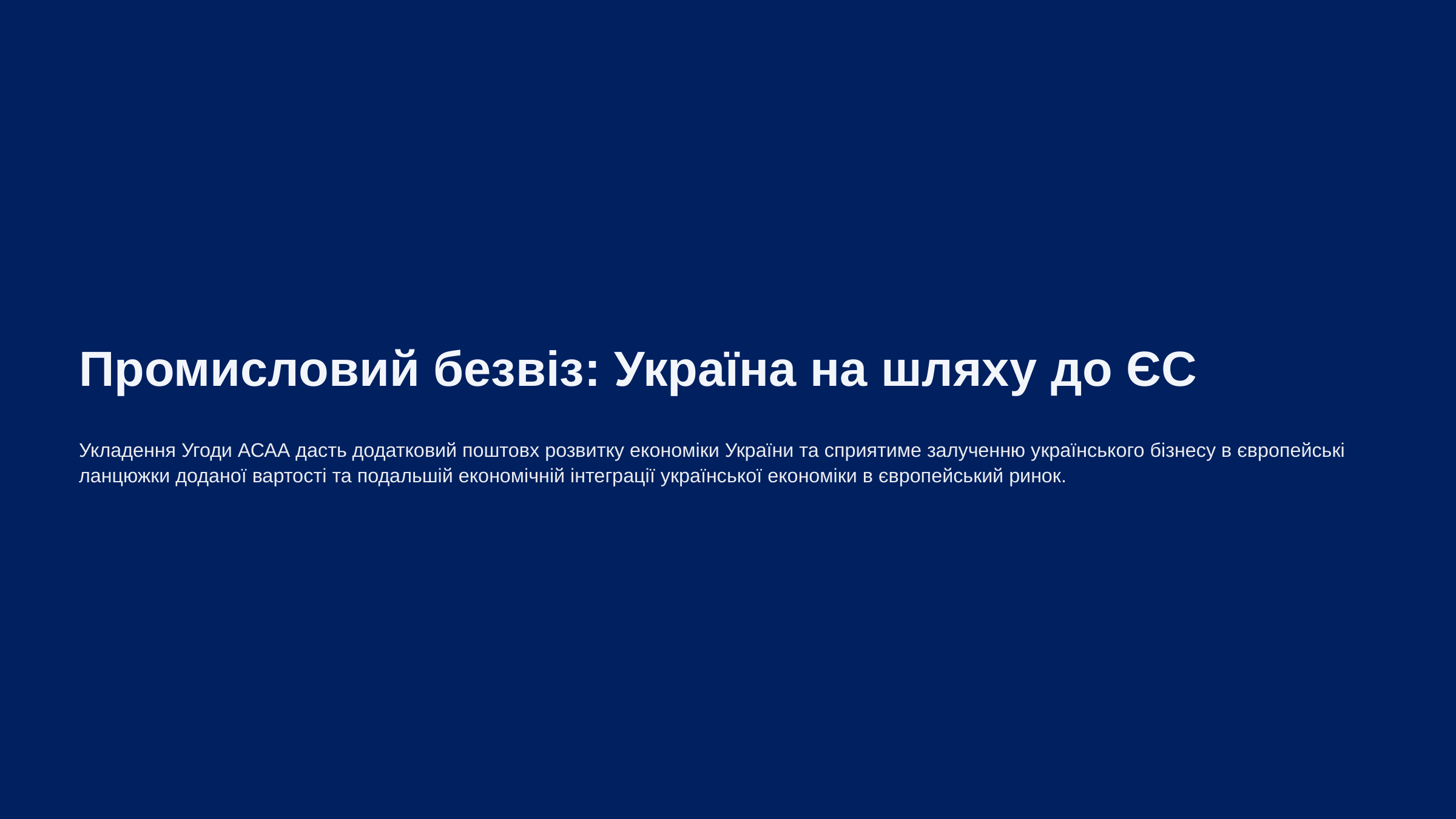

Промисловий безвіз: Україна на шляху до ЄС
Укладення Угоди АСАА дасть додатковий поштовх розвитку економіки України та сприятиме залученню українського бізнесу в європейські ланцюжки доданої вартості та подальшій економічній інтеграції української економіки в європейський ринок.